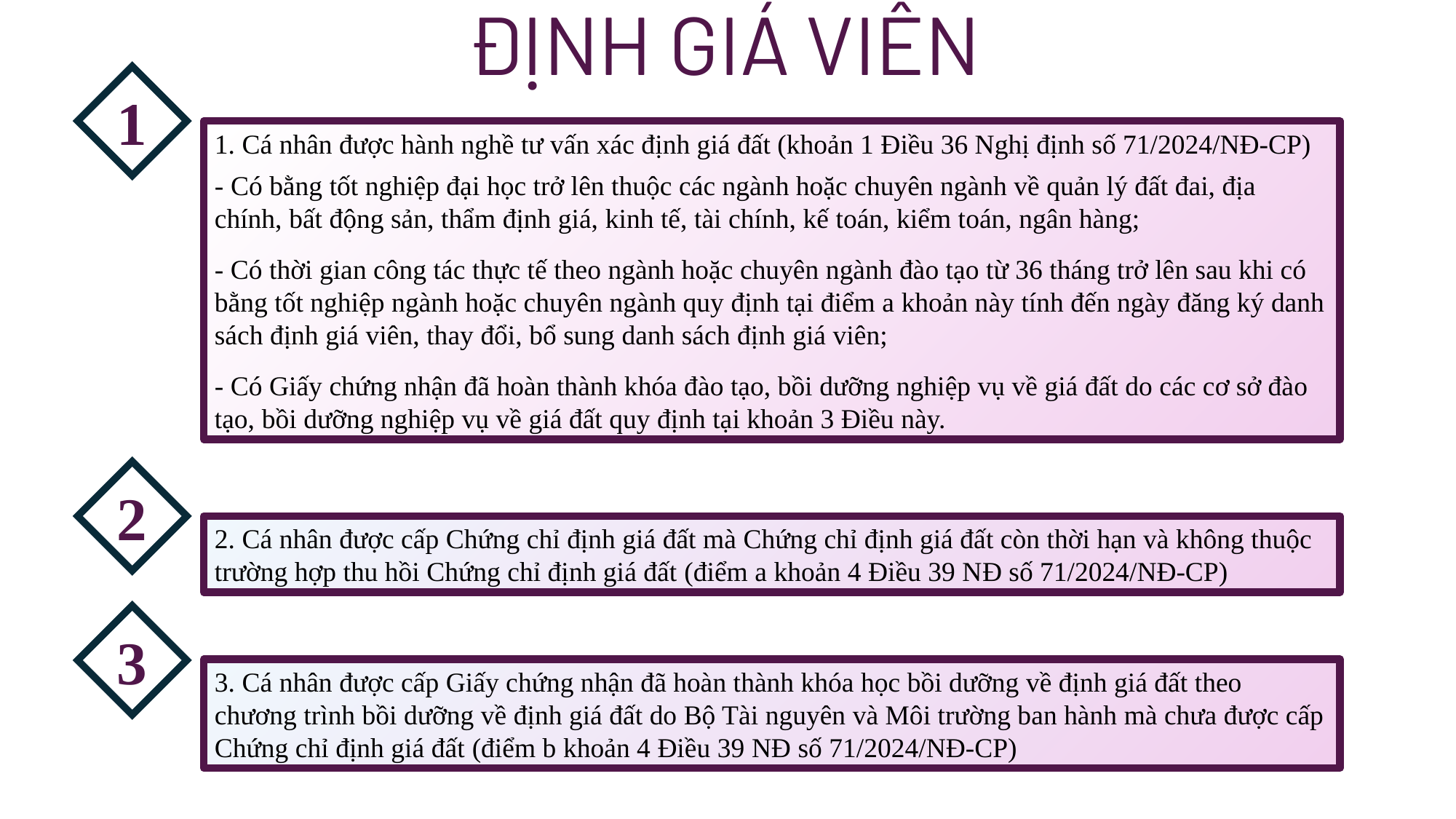

ĐỊNH GIÁ VIÊN
1
1. Cá nhân được hành nghề tư vấn xác định giá đất (khoản 1 Điều 36 Nghị định số 71/2024/NĐ-CP)
- Có bằng tốt nghiệp đại học trở lên thuộc các ngành hoặc chuyên ngành về quản lý đất đai, địa chính, bất động sản, thẩm định giá, kinh tế, tài chính, kế toán, kiểm toán, ngân hàng;
- Có thời gian công tác thực tế theo ngành hoặc chuyên ngành đào tạo từ 36 tháng trở lên sau khi có bằng tốt nghiệp ngành hoặc chuyên ngành quy định tại điểm a khoản này tính đến ngày đăng ký danh sách định giá viên, thay đổi, bổ sung danh sách định giá viên;
- Có Giấy chứng nhận đã hoàn thành khóa đào tạo, bồi dưỡng nghiệp vụ về giá đất do các cơ sở đào tạo, bồi dưỡng nghiệp vụ về giá đất quy định tại khoản 3 Điều này.
2
2. Cá nhân được cấp Chứng chỉ định giá đất mà Chứng chỉ định giá đất còn thời hạn và không thuộc trường hợp thu hồi Chứng chỉ định giá đất (điểm a khoản 4 Điều 39 NĐ số 71/2024/NĐ-CP)
3
3. Cá nhân được cấp Giấy chứng nhận đã hoàn thành khóa học bồi dưỡng về định giá đất theo chương trình bồi dưỡng về định giá đất do Bộ Tài nguyên và Môi trường ban hành mà chưa được cấp Chứng chỉ định giá đất (điểm b khoản 4 Điều 39 NĐ số 71/2024/NĐ-CP)